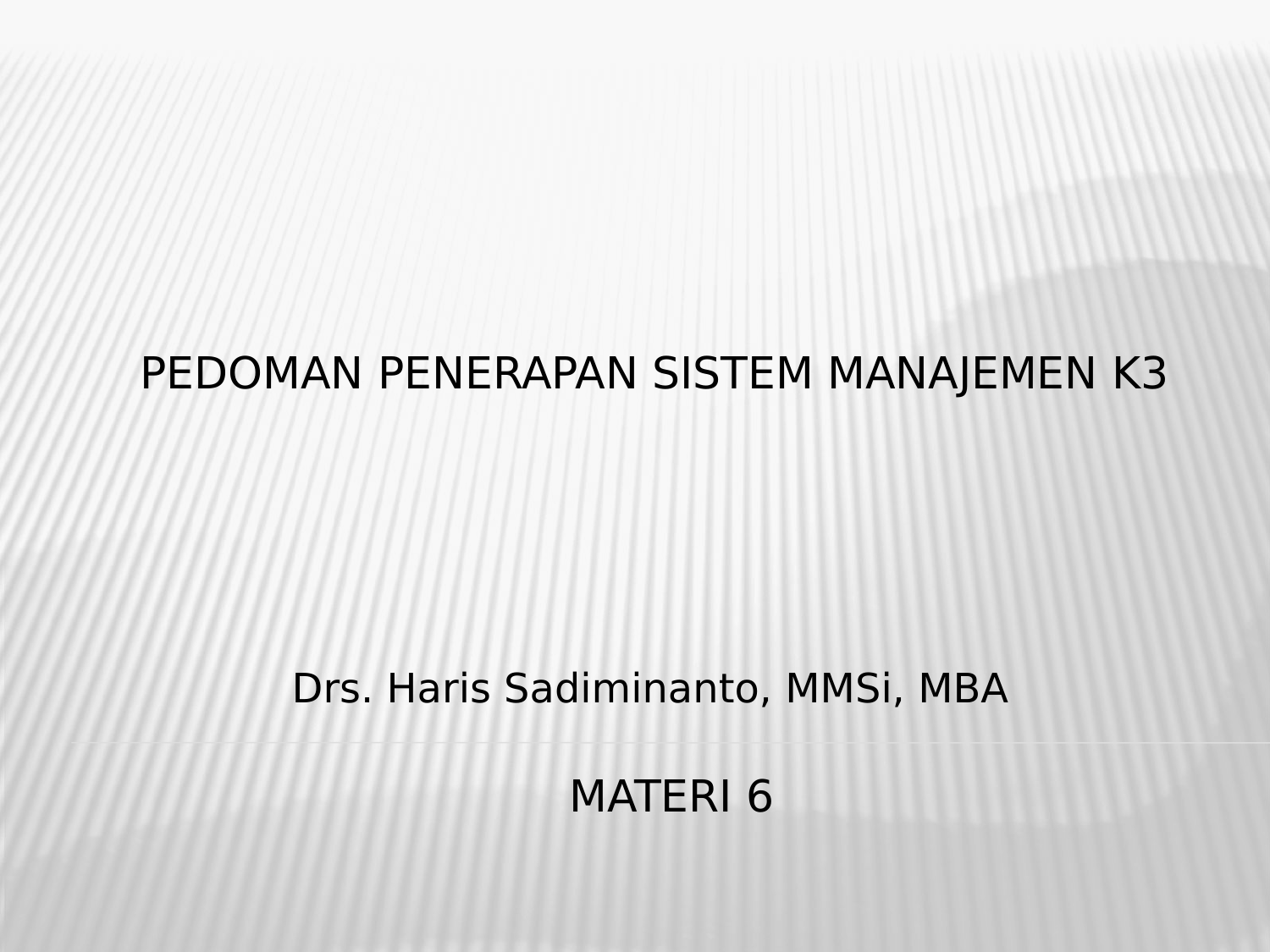

# Pedoman penerapan sistem mANAJEMEN K3
Drs. Haris Sadiminanto, MMSi, MBA
MATERI 6